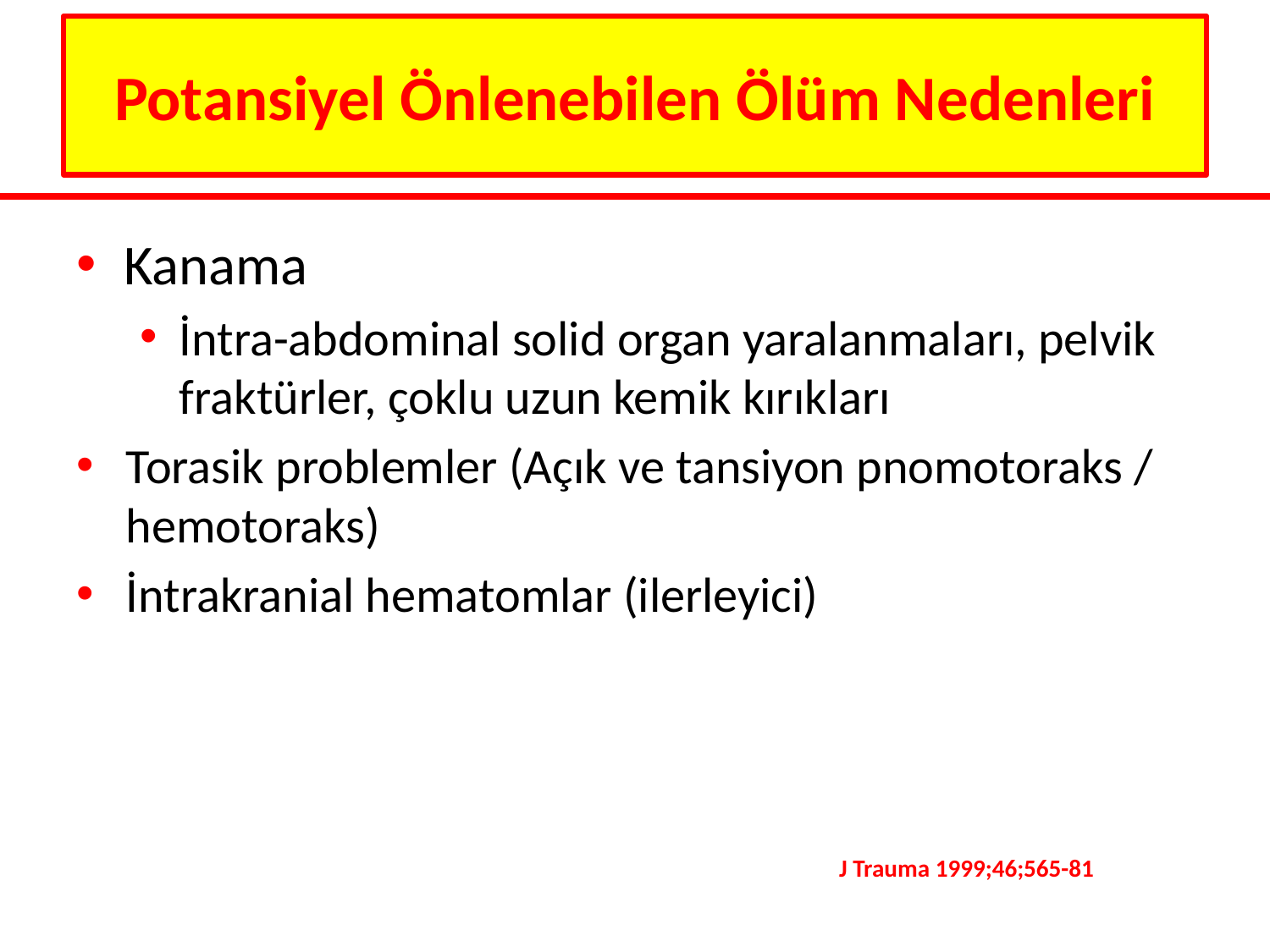

# Potansiyel Önlenebilen Ölüm Nedenleri
Kanama
İntra-abdominal solid organ yaralanmaları, pelvik fraktürler, çoklu uzun kemik kırıkları
Torasik problemler (Açık ve tansiyon pnomotoraks / hemotoraks)
İntrakranial hematomlar (ilerleyici)

J Trauma 1999;46;565-81